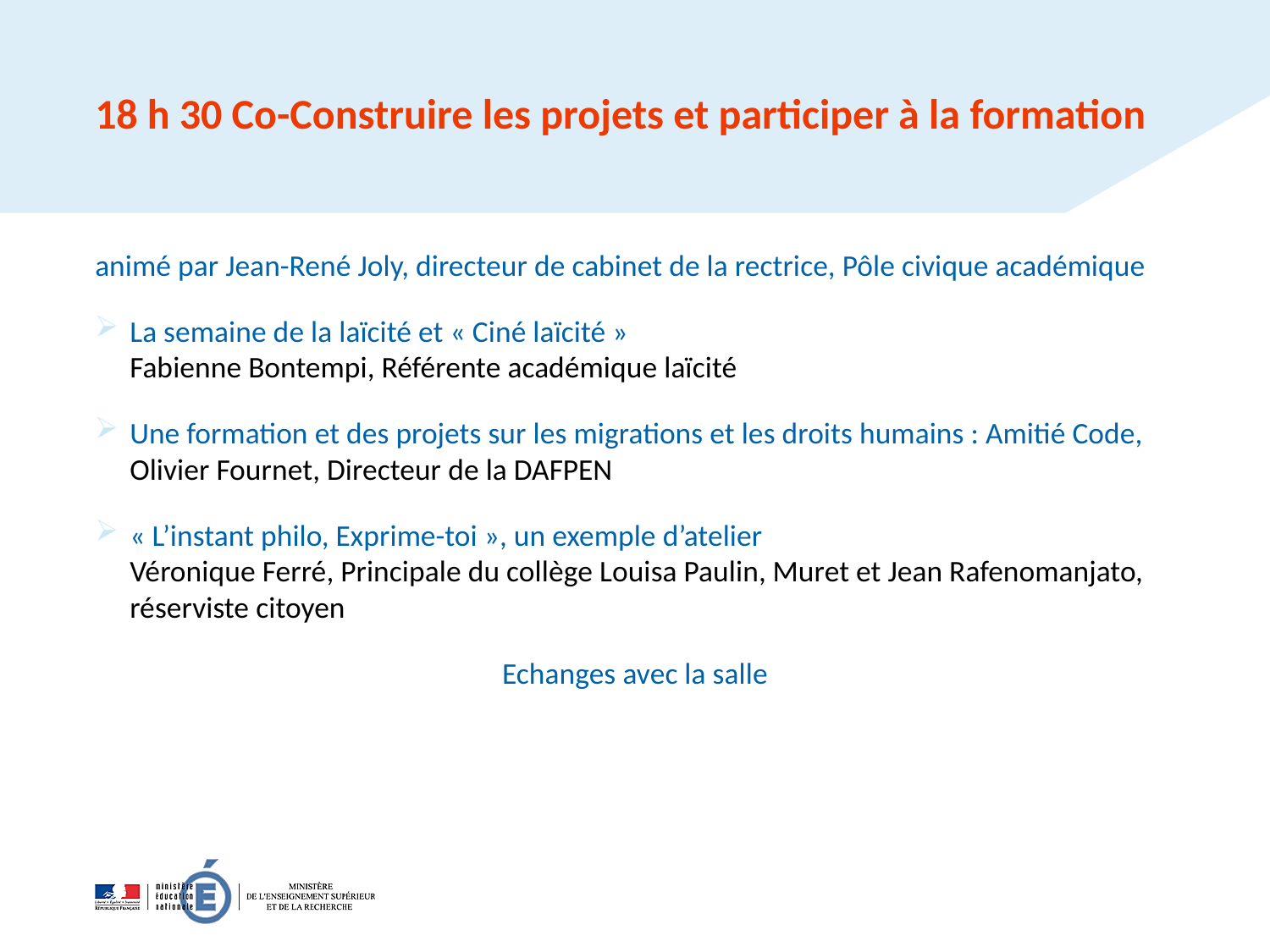

# 18 h 30 Co-Construire les projets et participer à la formation
animé par Jean-René Joly, directeur de cabinet de la rectrice, Pôle civique académique
La semaine de la laïcité et « Ciné laïcité »                                                                           Fabienne Bontempi, Référente académique laïcité
Une formation et des projets sur les migrations et les droits humains : Amitié Code, Olivier Fournet, Directeur de la DAFPEN
« L’instant philo, Exprime-toi », un exemple d’atelier                                                       Véronique Ferré, Principale du collège Louisa Paulin, Muret et Jean Rafenomanjato, réserviste citoyen
Echanges avec la salle